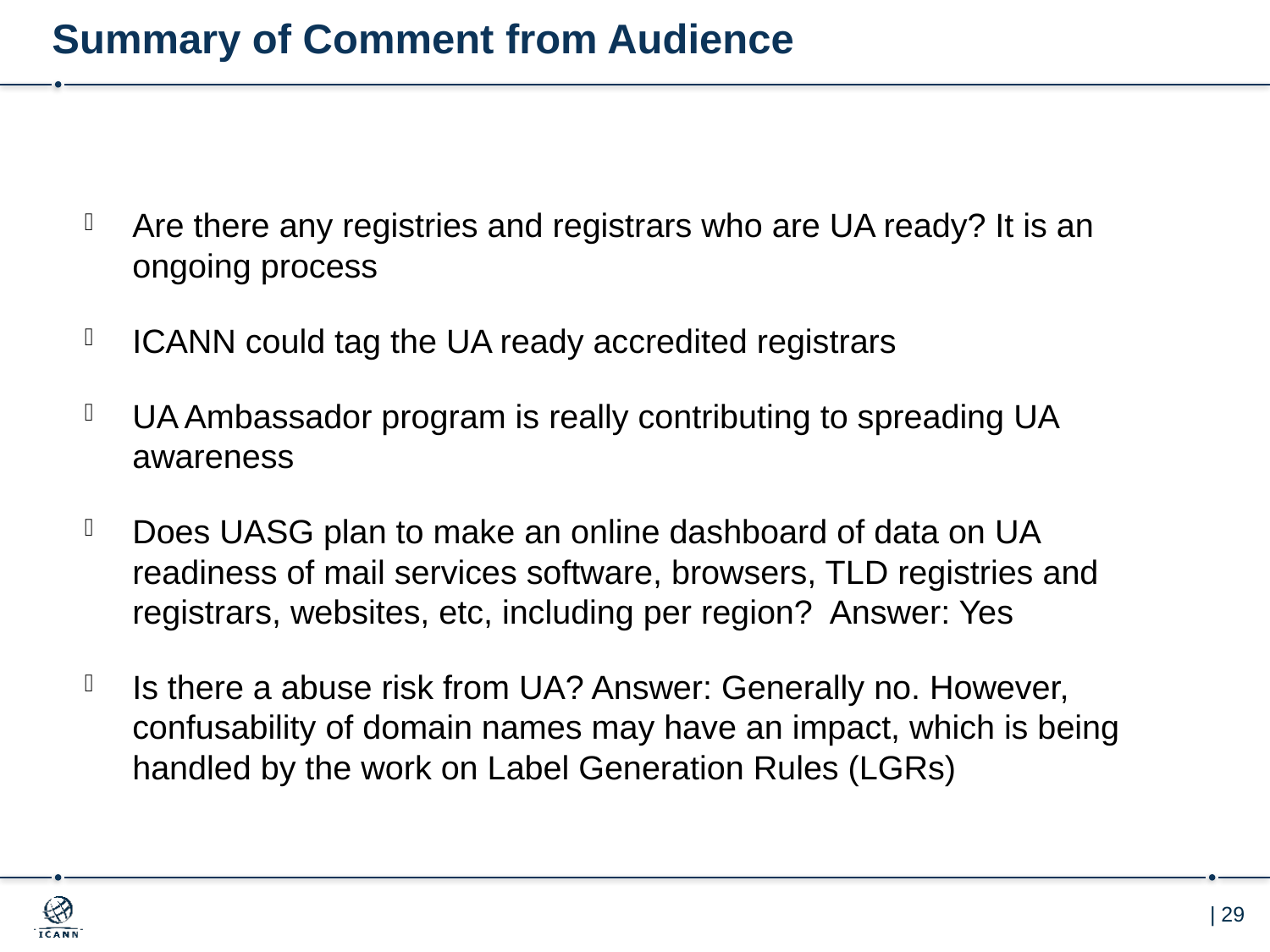

# Summary of Comment from Audience
Are there any registries and registrars who are UA ready? It is an ongoing process
ICANN could tag the UA ready accredited registrars
UA Ambassador program is really contributing to spreading UA awareness
Does UASG plan to make an online dashboard of data on UA readiness of mail services software, browsers, TLD registries and registrars, websites, etc, including per region?  Answer: Yes
Is there a abuse risk from UA? Answer: Generally no. However, confusability of domain names may have an impact, which is being handled by the work on Label Generation Rules (LGRs)